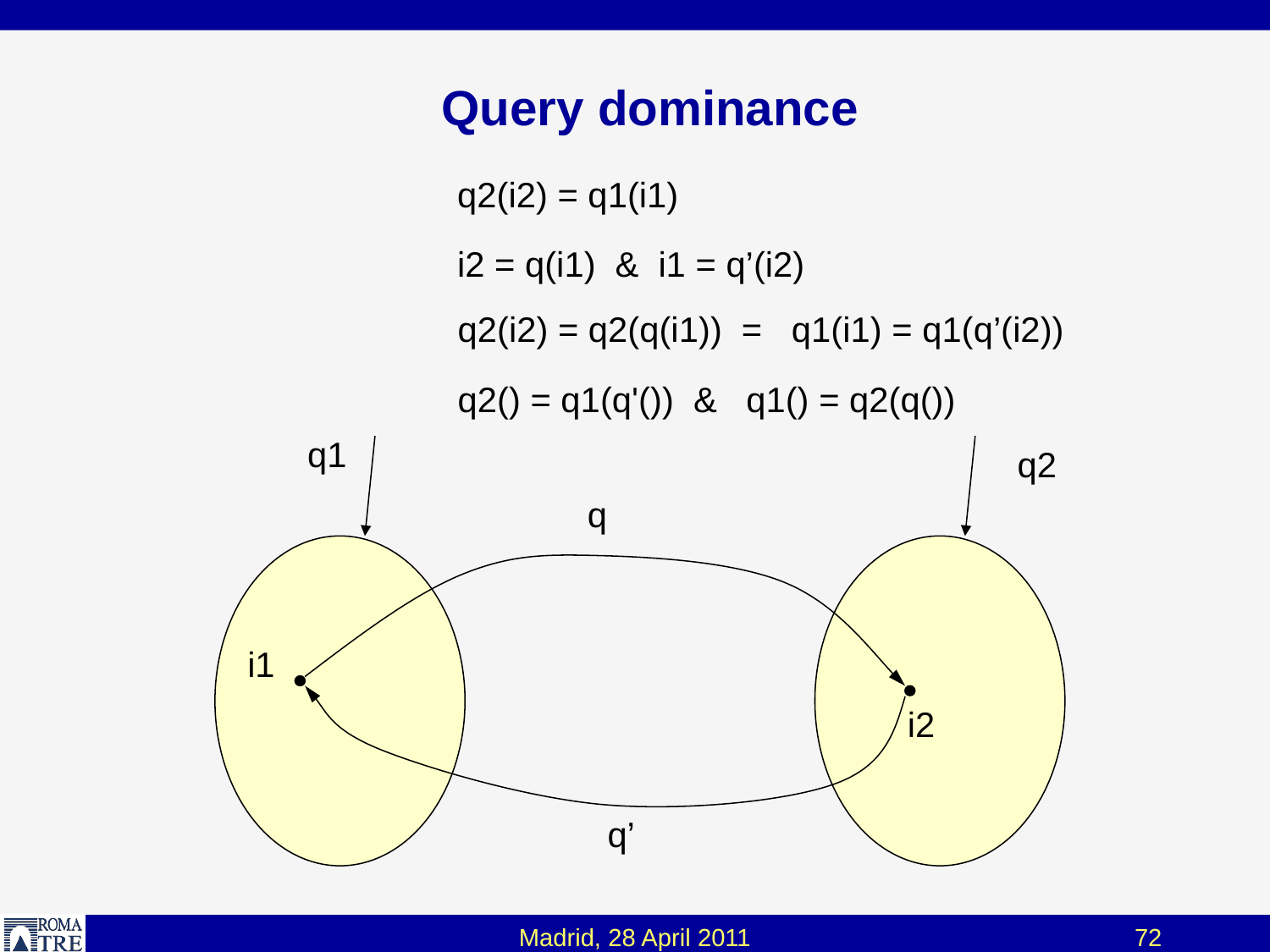

# Query dominance
q2(i2) = q1(i1)
i2 = q(i1)  &  i1 = q’(i2)
q2(i2) = q2(q(i1))  =   q1(i1) = q1(q’(i2))
q2() = q1(q'())  &   q1() = q2(q())
q1

q2
q

i1

q’

i2
Madrid, 28 April 2011
72